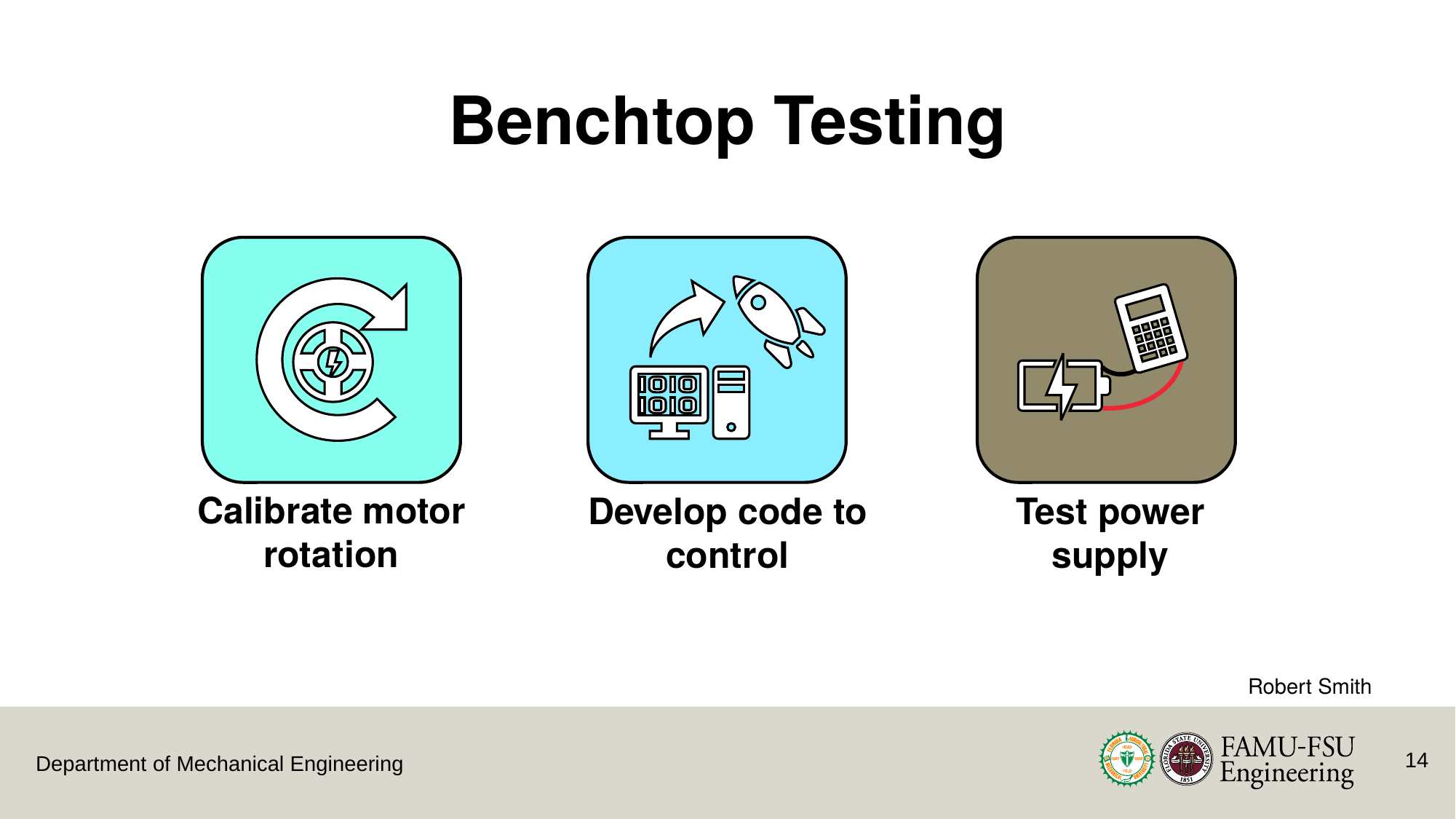

# Benchtop Testing

Calibrate motor rotation

Develop code to control

Test power supply

Robert Smith
14